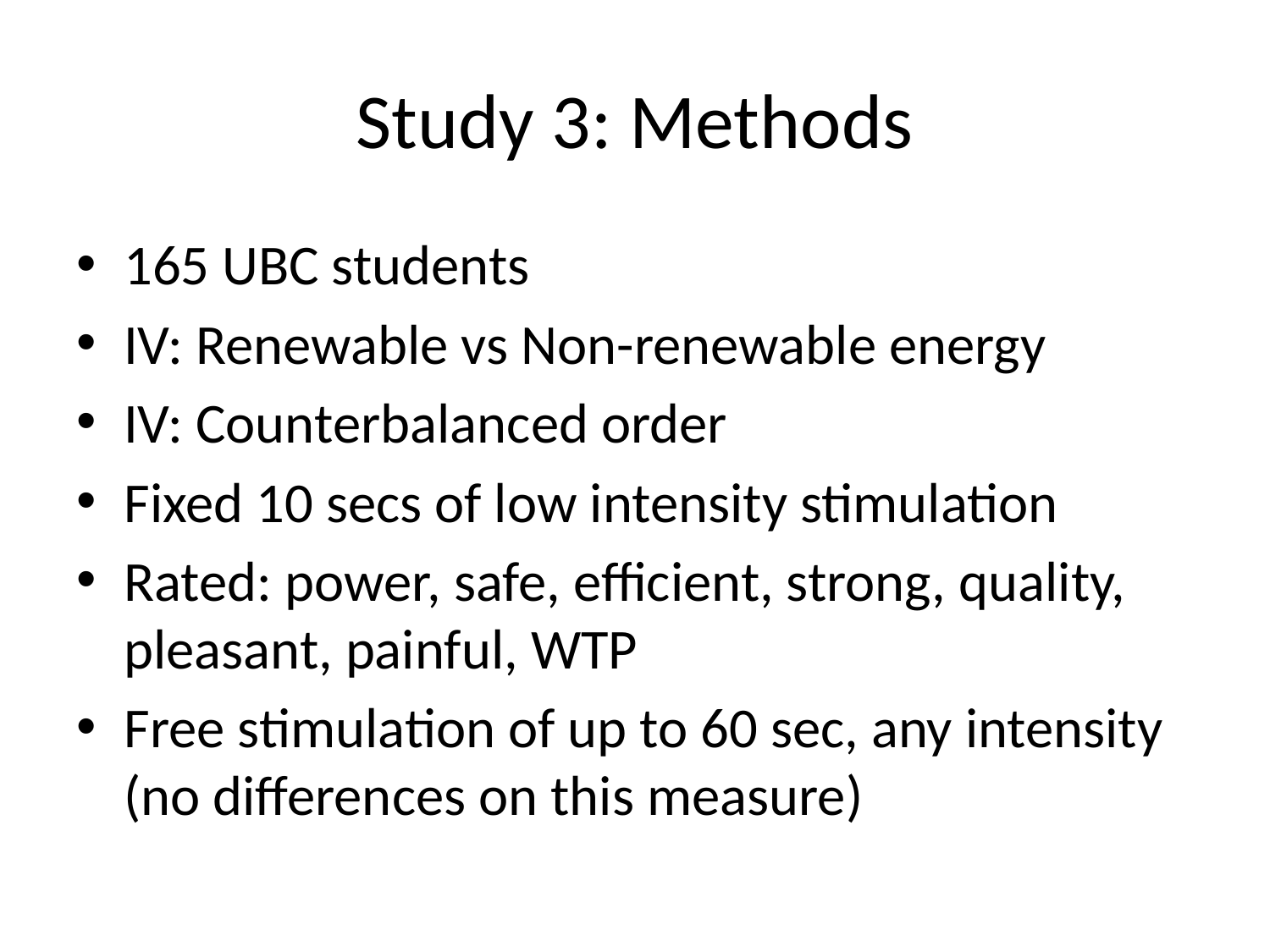

# Study 3: Methods
165 UBC students
IV: Renewable vs Non-renewable energy
IV: Counterbalanced order
Fixed 10 secs of low intensity stimulation
Rated: power, safe, efficient, strong, quality, pleasant, painful, WTP
Free stimulation of up to 60 sec, any intensity (no differences on this measure)